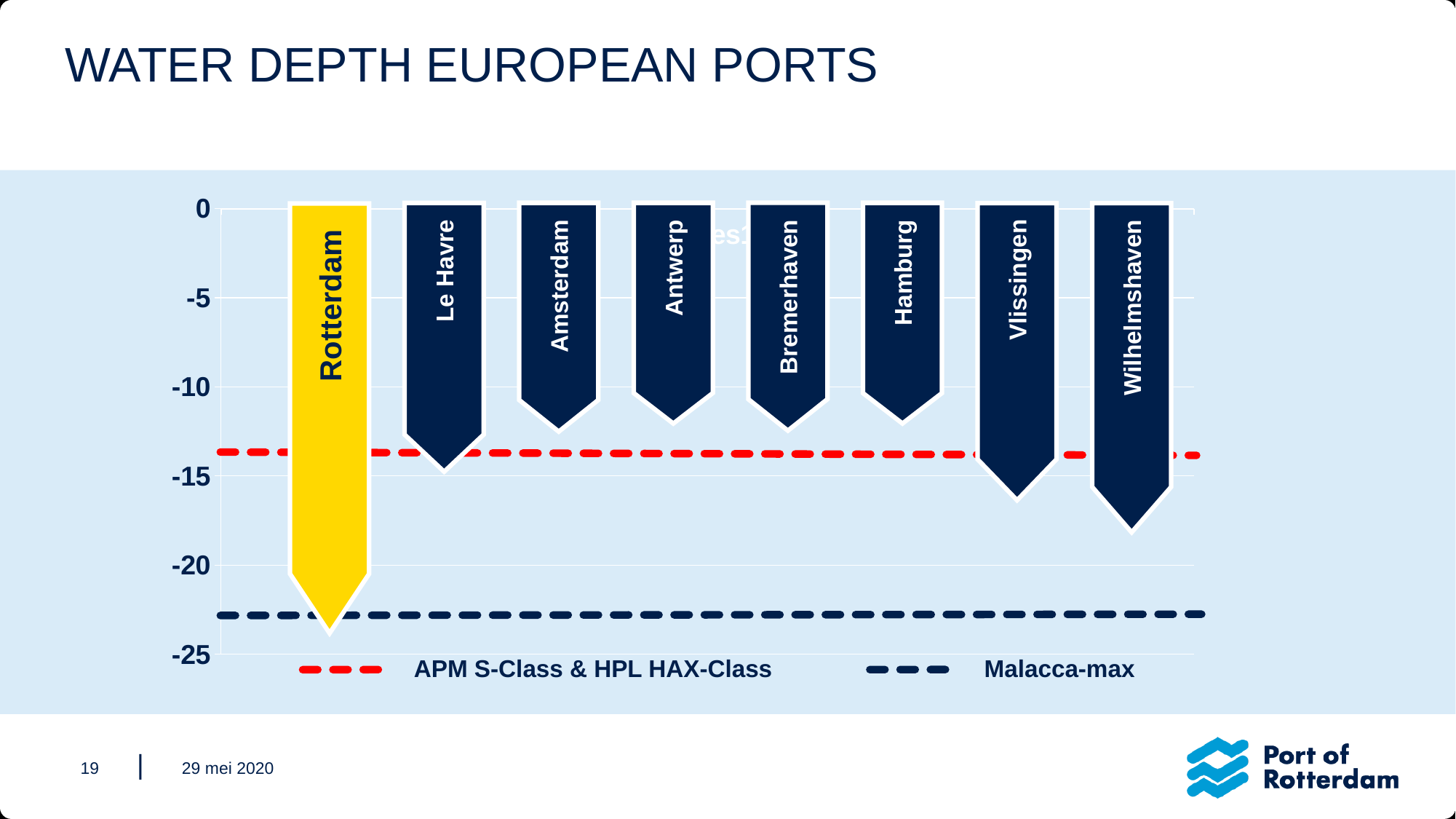

# Water depth European ports

### Chart

| Category | APM | Malacca |
|---|---|---|
Antwerp

Hamburg

Bremerhaven

Amsterdam

Le Havre

Vlissingen

Wilhelmshaven

Rotterdam
APM S-Class & HPL HAX-Class
Malacca-max
|
19
29 mei 2020